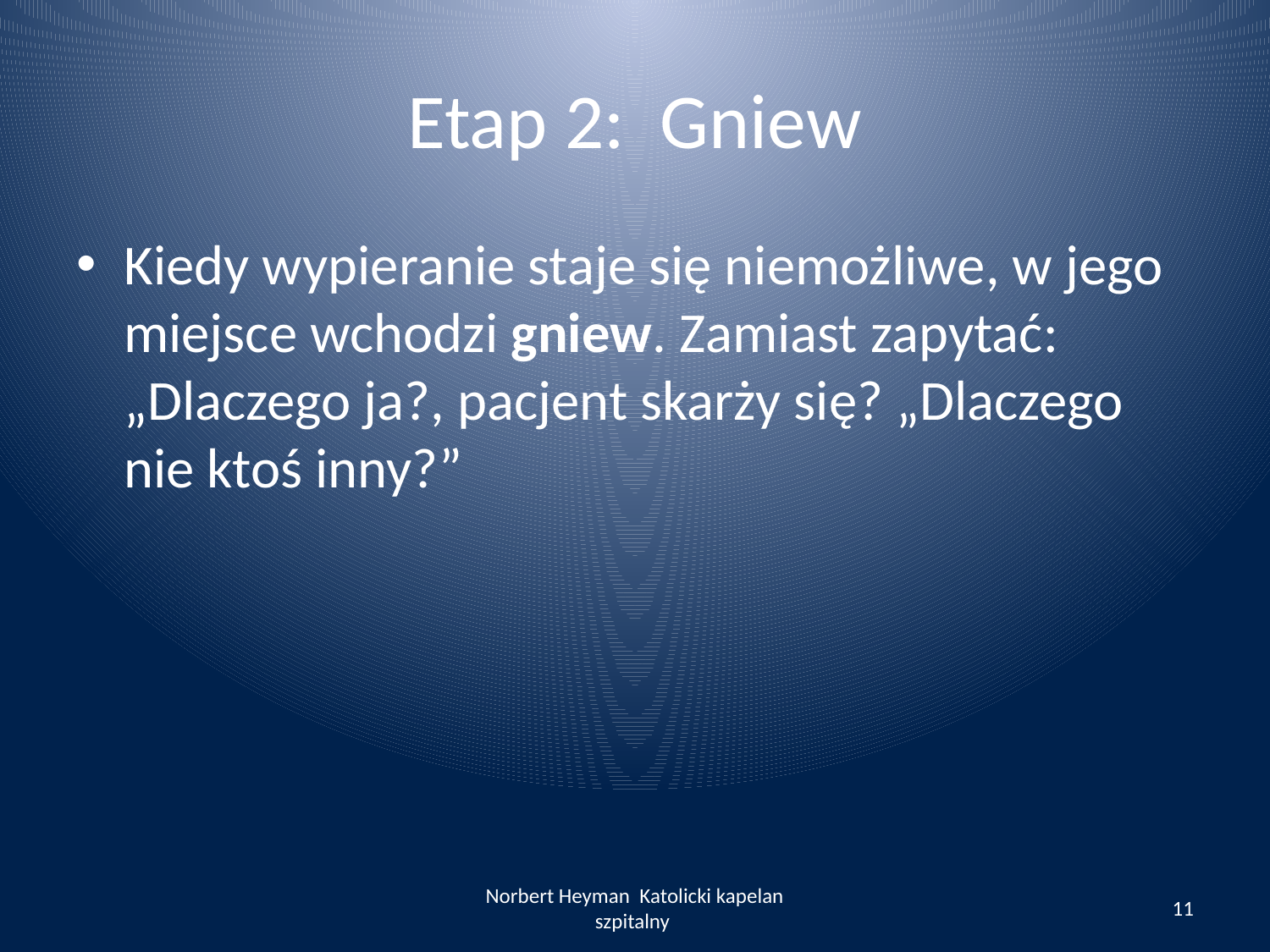

# Etap 2:  Gniew
Kiedy wypieranie staje się niemożliwe, w jego miejsce wchodzi gniew. Zamiast zapytać: „Dlaczego ja?, pacjent skarży się? „Dlaczego nie ktoś inny?”

Norbert Heyman  Katolicki kapelan szpitalny
11